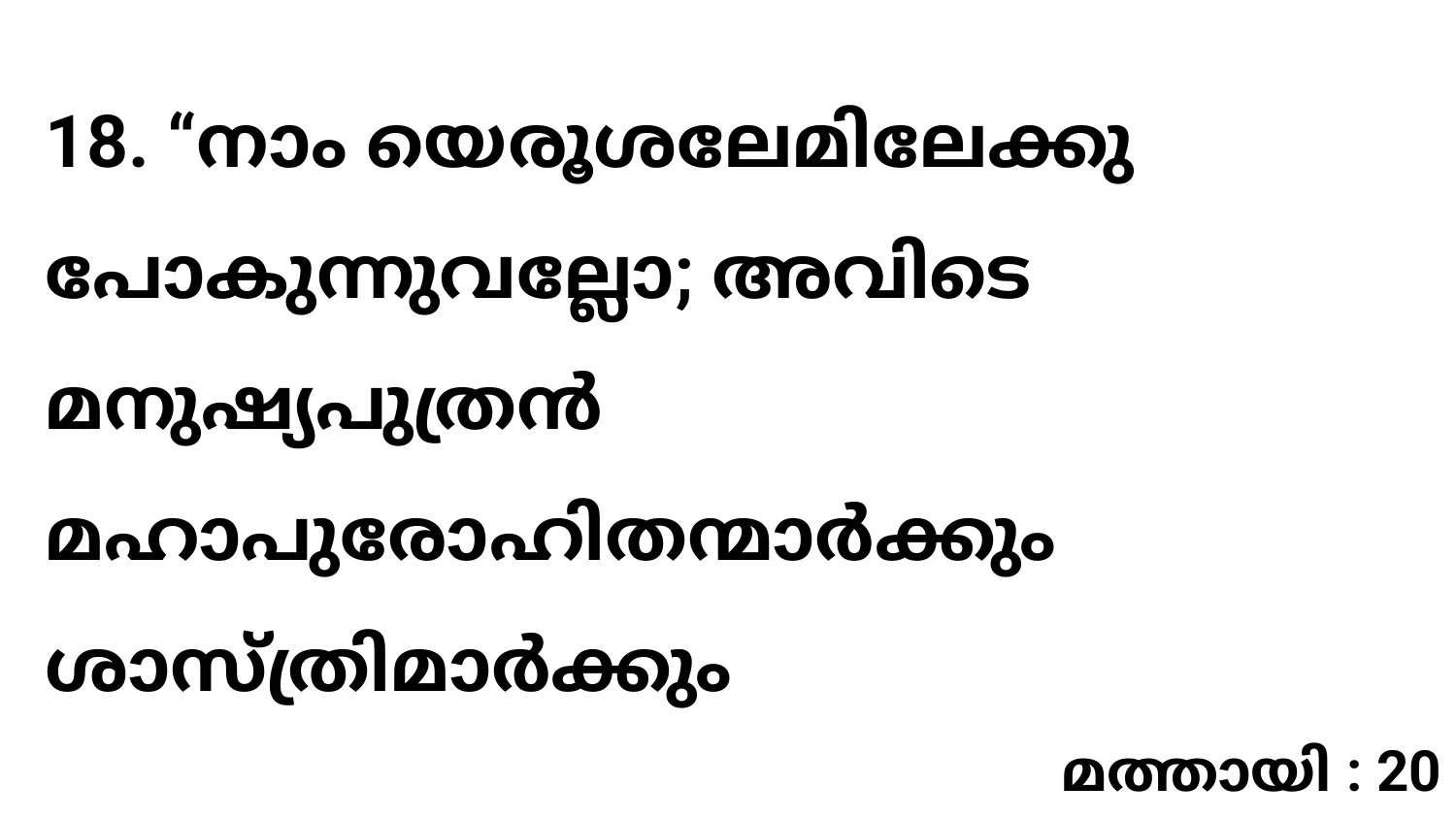

18. “നാം യെരൂശലേമിലേക്കു പോകുന്നുവല്ലോ; അവിടെ മനുഷ്യപുത്രൻ മഹാപുരോഹിതന്മാർക്കും ശാസ്ത്രിമാർക്കും
മത്തായി : 20